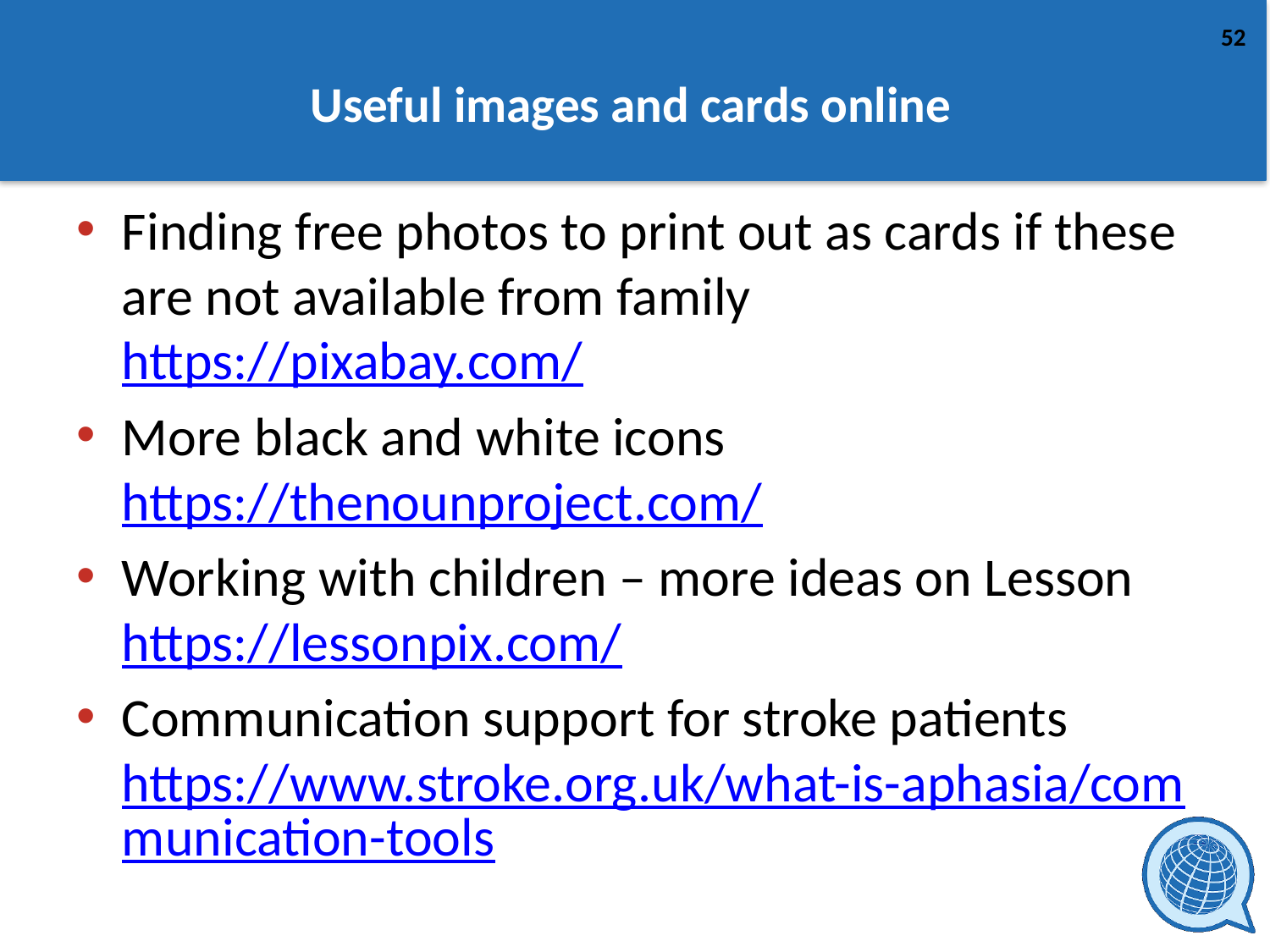

# Useful images and cards online
Finding free photos to print out as cards if these are not available from family https://pixabay.com/
More black and white icons https://thenounproject.com/
Working with children – more ideas on Lesson https://lessonpix.com/
Communication support for stroke patients https://www.stroke.org.uk/what-is-aphasia/communication-tools